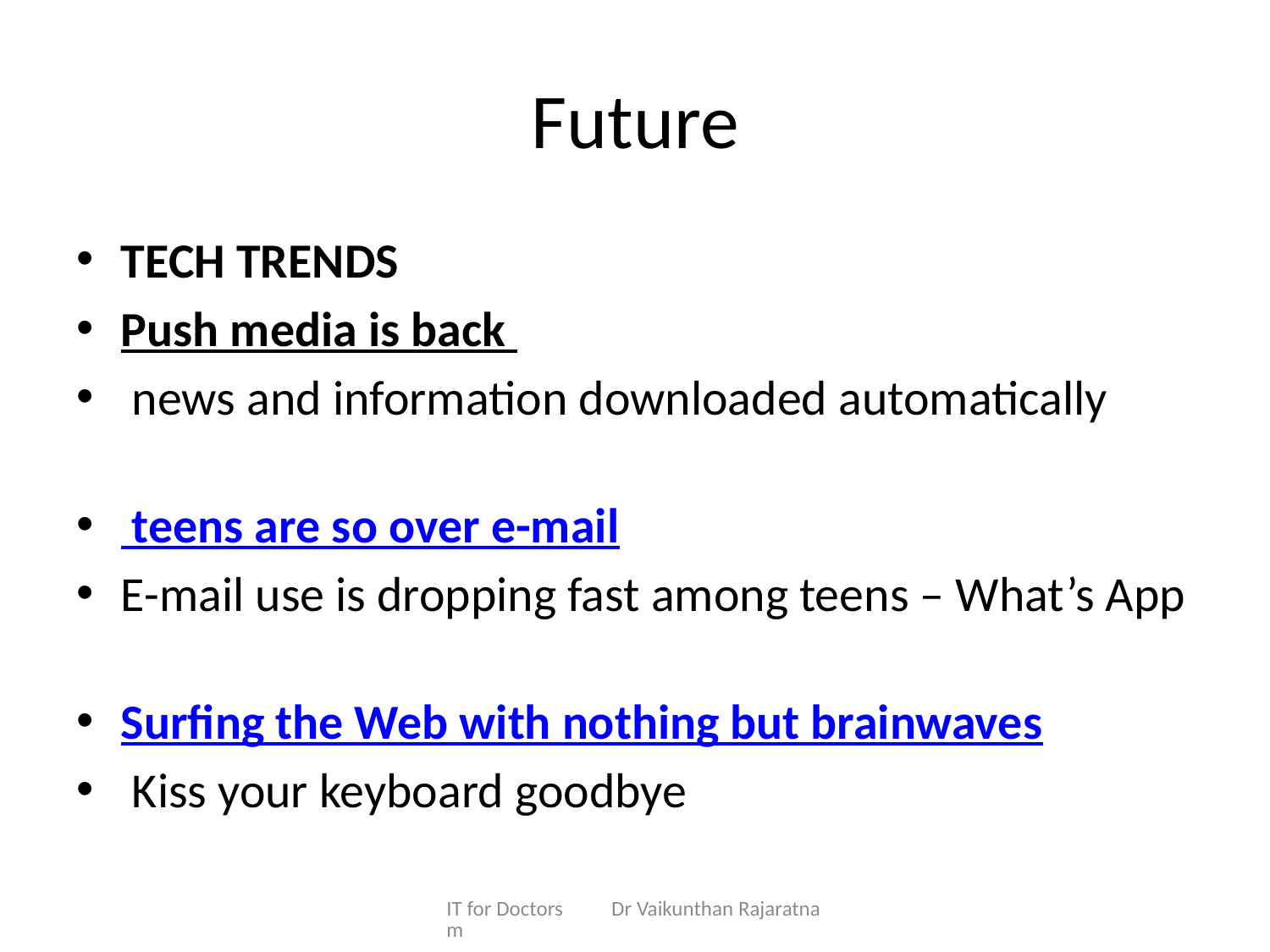

# Future
TECH TRENDS
Push media is back
 news and information downloaded automatically
 teens are so over e-mail
E-mail use is dropping fast among teens – What’s App
Surfing the Web with nothing but brainwaves
 Kiss your keyboard goodbye

IT for Doctors          Dr Vaikunthan Rajaratnam